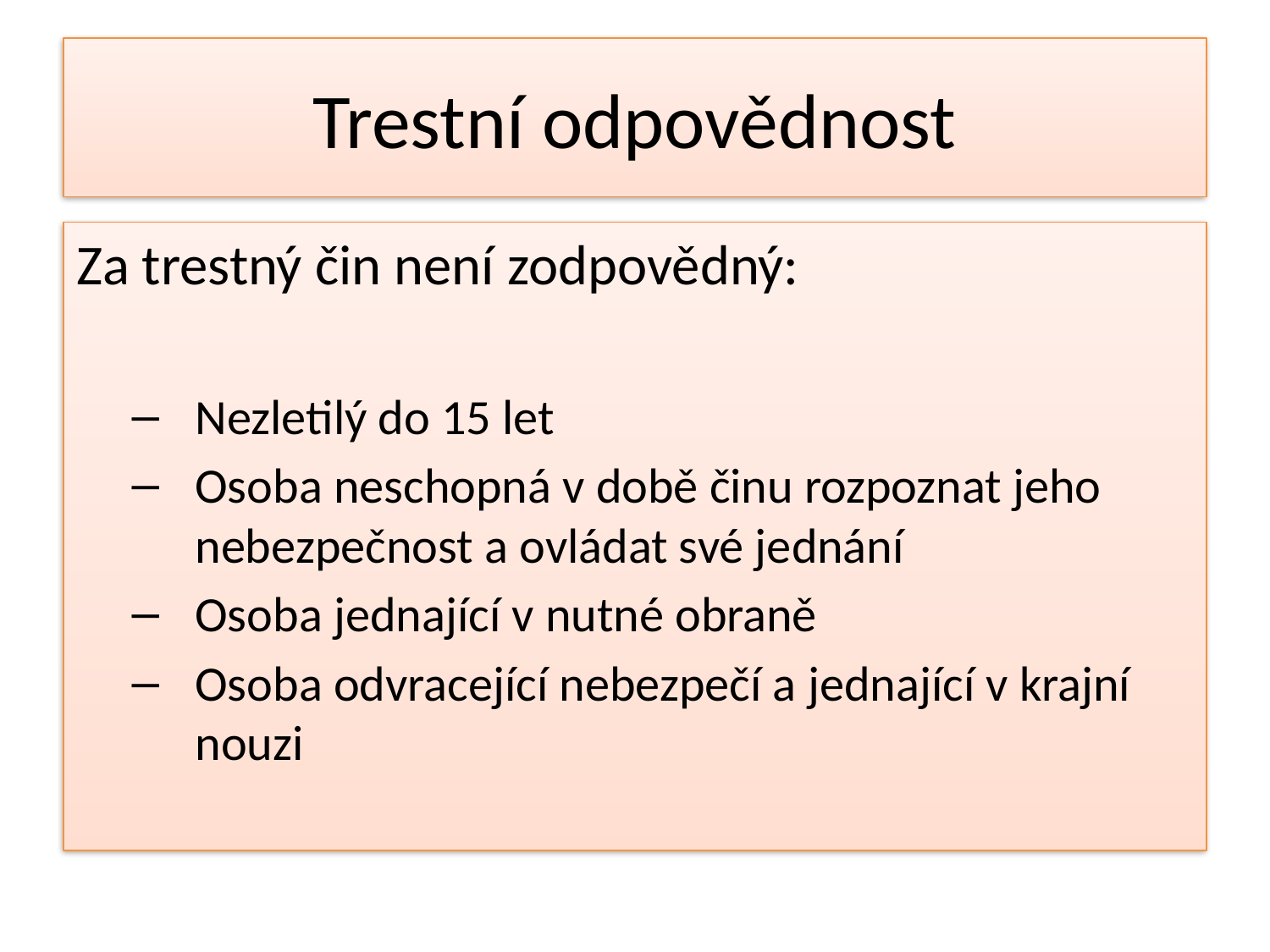

# Trestní odpovědnost
Za trestný čin není zodpovědný:

Nezletilý do 15 let
Osoba neschopná v době činu rozpoznat jeho nebezpečnost a ovládat své jednání
Osoba jednající v nutné obraně
Osoba odvracející nebezpečí a jednající v krajní nouzi